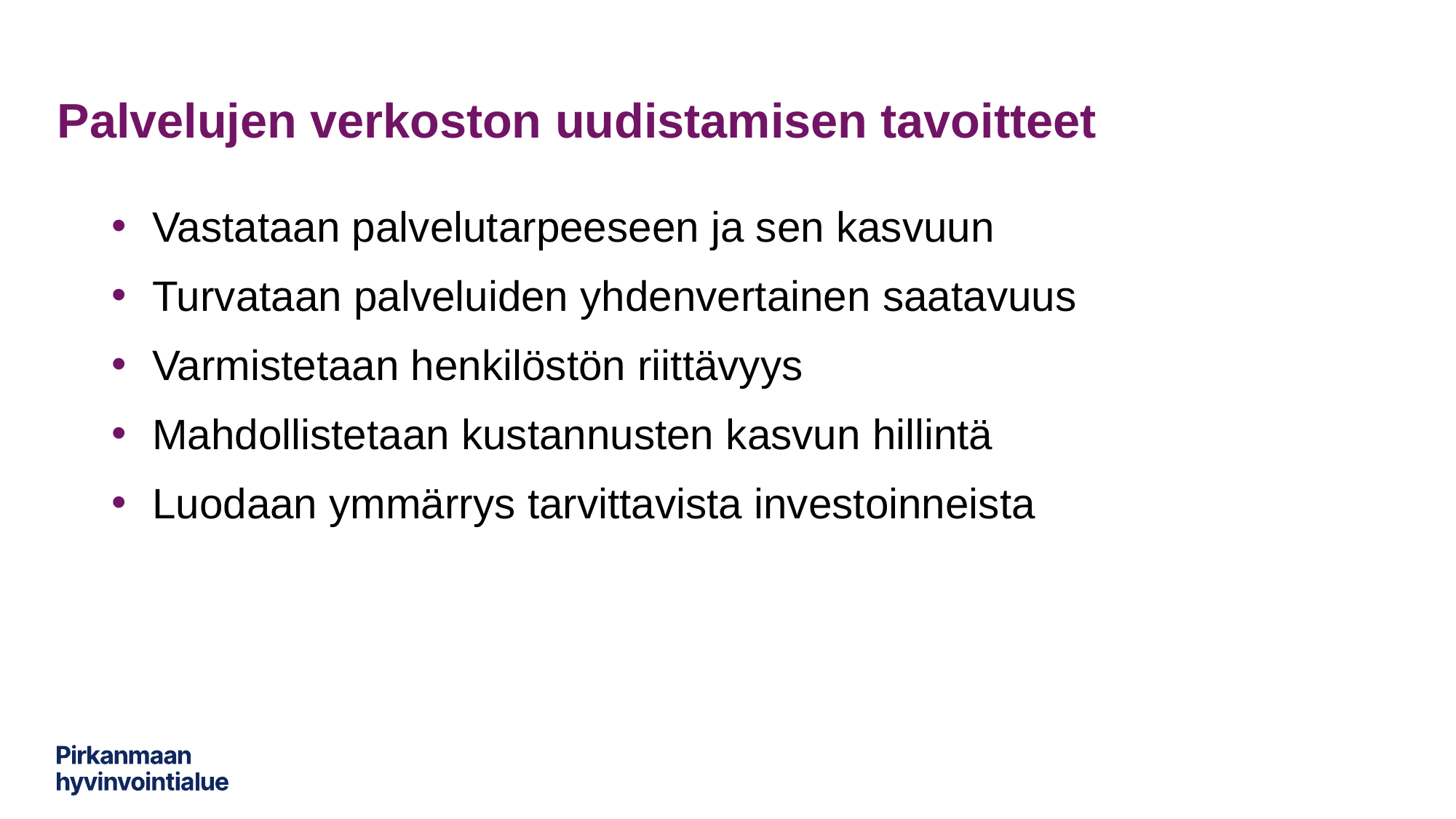

# Palvelujen verkoston uudistamisen tavoitteet

Vastataan palvelutarpeeseen ja sen kasvuun
Turvataan palveluiden yhdenvertainen saatavuus
Varmistetaan henkilöstön riittävyys
Mahdollistetaan kustannusten kasvun hillintä
Luodaan ymmärrys tarvittavista investoinneista